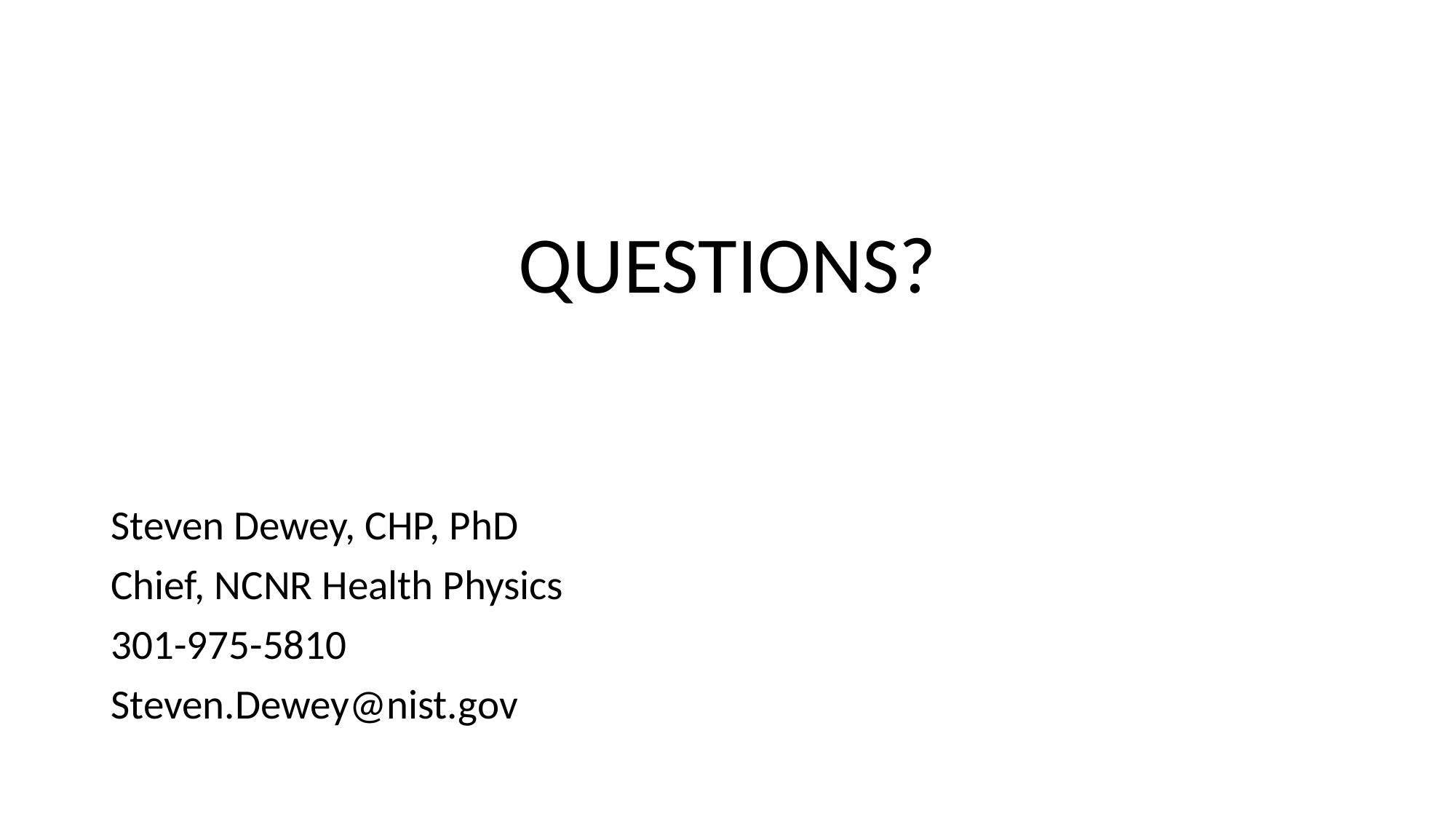

QUESTIONS?

Steven Dewey, CHP, PhD
Chief, NCNR Health Physics
301-975-5810
Steven.Dewey@nist.gov